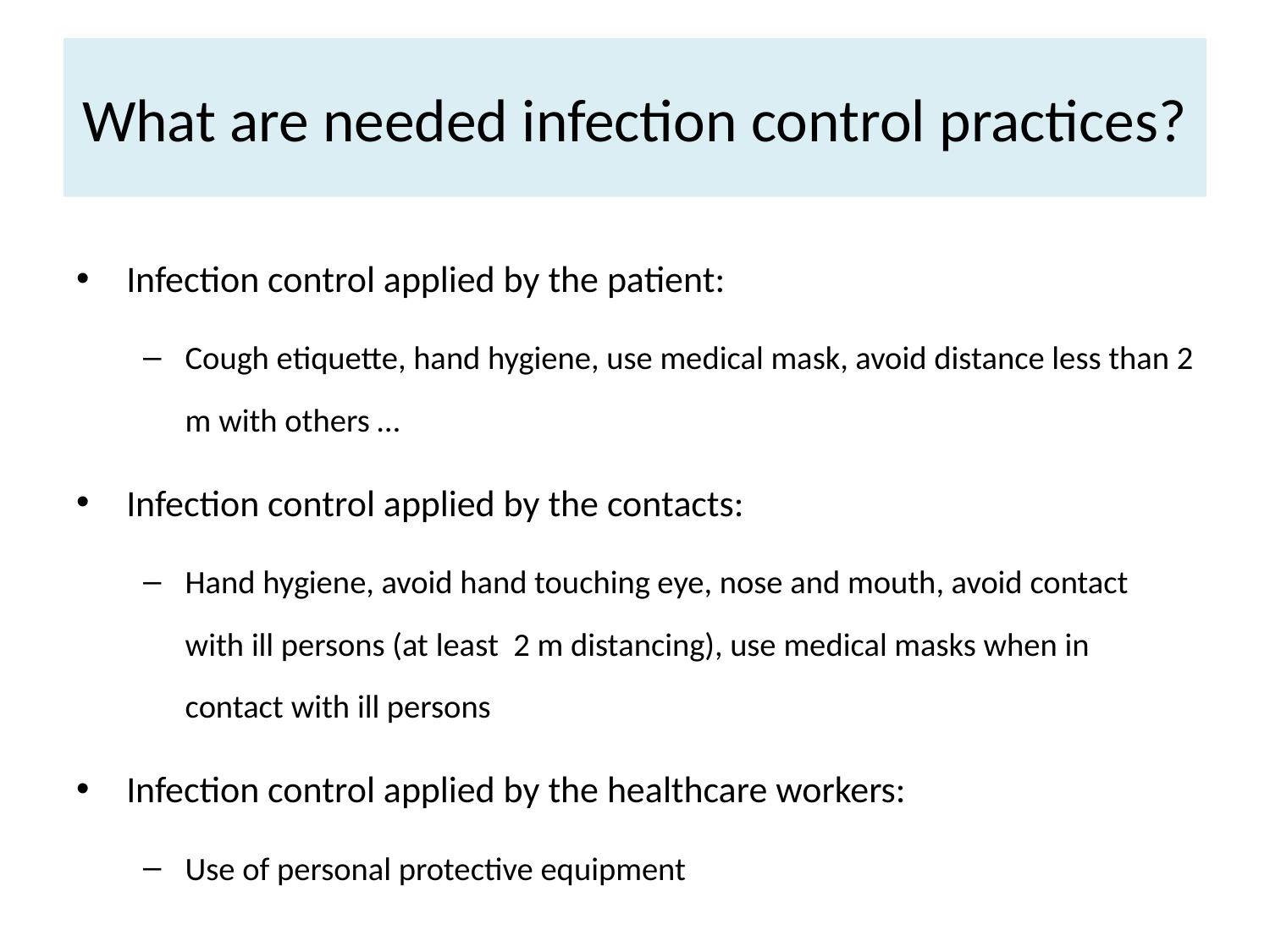

# What are needed infection control practices?
Infection control applied by the patient:
Cough etiquette, hand hygiene, use medical mask, avoid distance less than 2 m with others …
Infection control applied by the contacts:
Hand hygiene, avoid hand touching eye, nose and mouth, avoid contact with ill persons (at least  2 m distancing), use medical masks when in contact with ill persons
Infection control applied by the healthcare workers:
Use of personal protective equipment